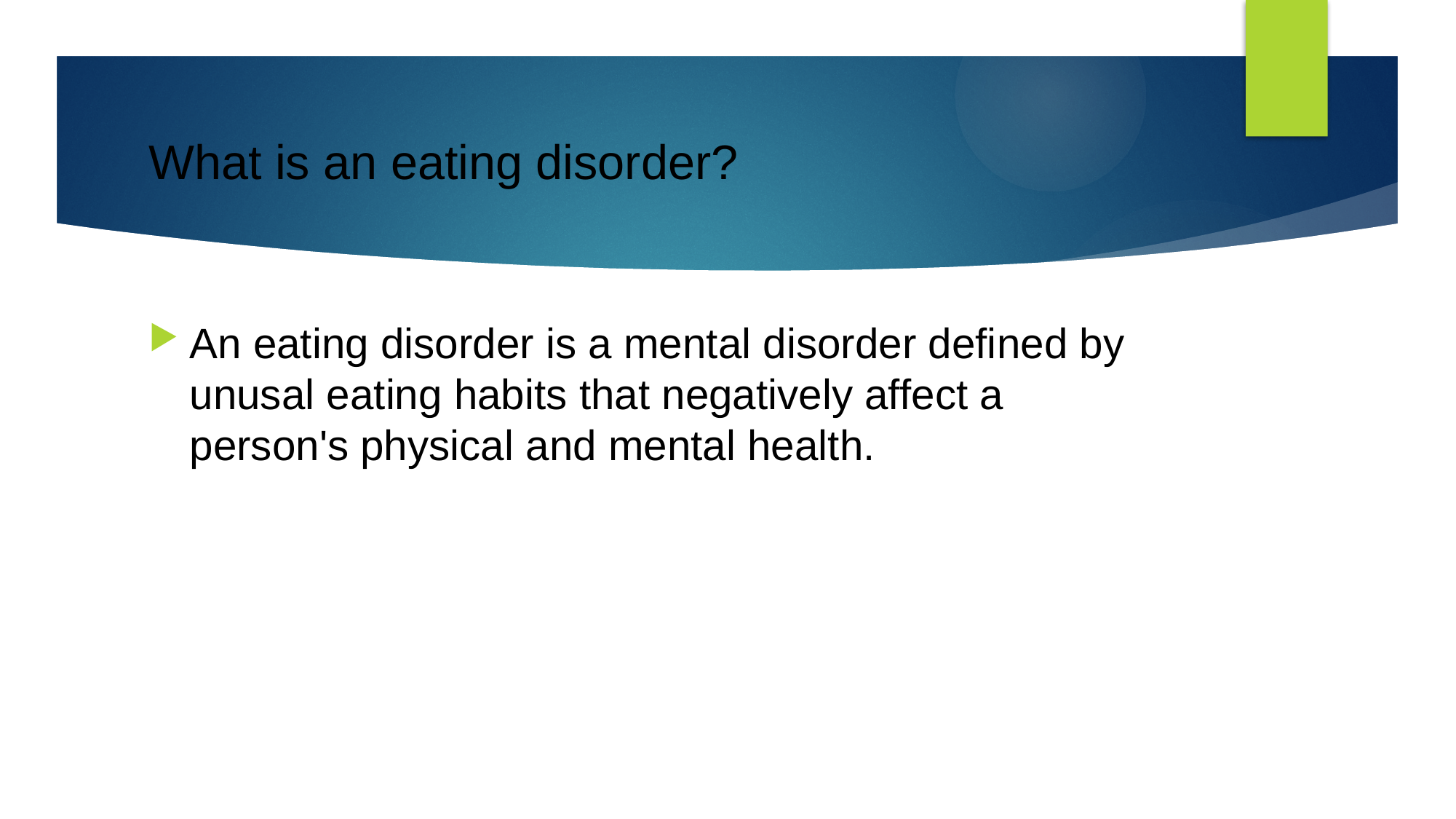

# What is an eating disorder?
An eating disorder is a mental disorder defined by unusal eating habits that negatively affect a person's physical and mental health.